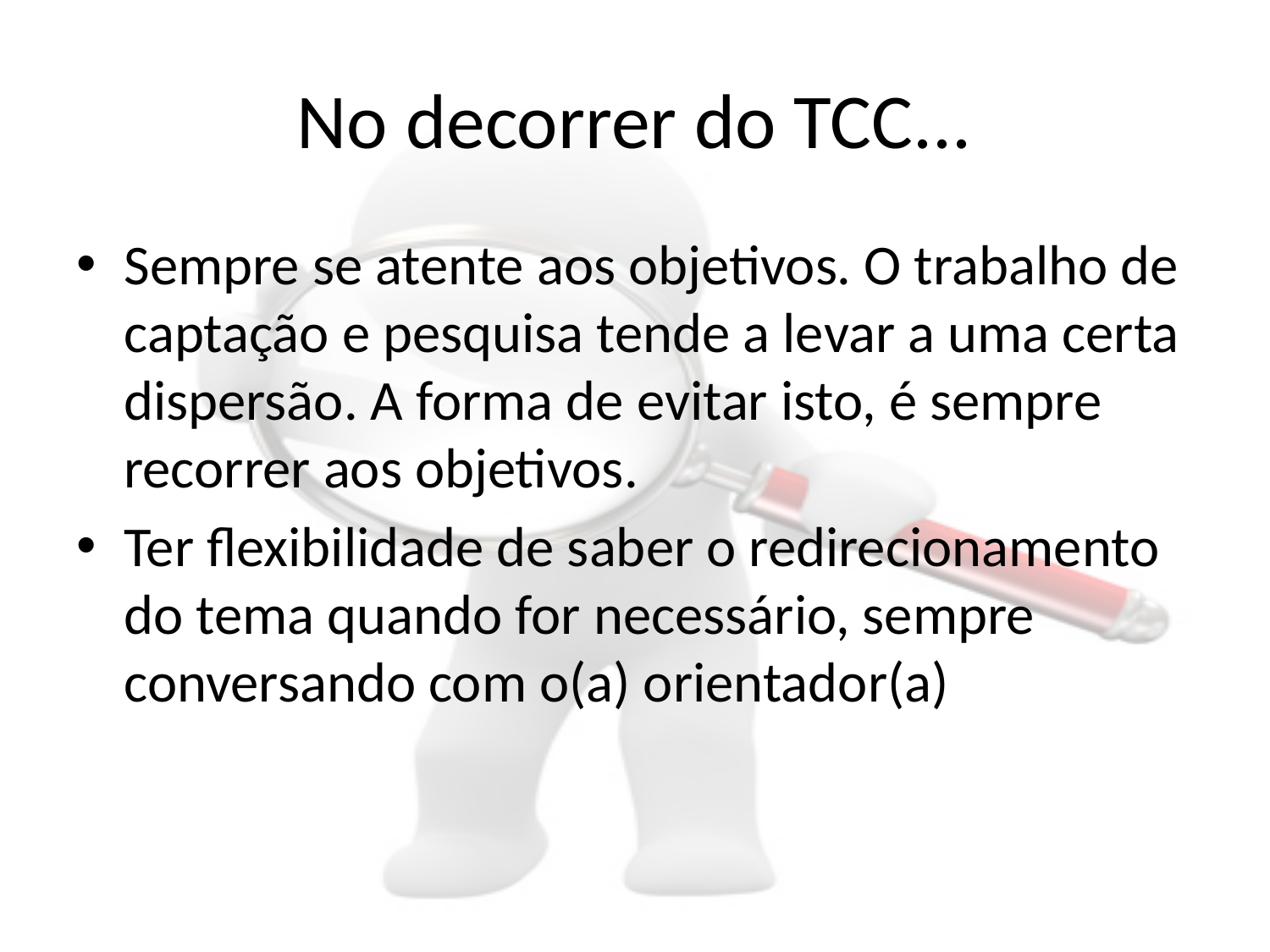

# No decorrer do TCC...
Sempre se atente aos objetivos. O trabalho de captação e pesquisa tende a levar a uma certa dispersão. A forma de evitar isto, é sempre recorrer aos objetivos.
Ter flexibilidade de saber o redirecionamento do tema quando for necessário, sempre conversando com o(a) orientador(a)